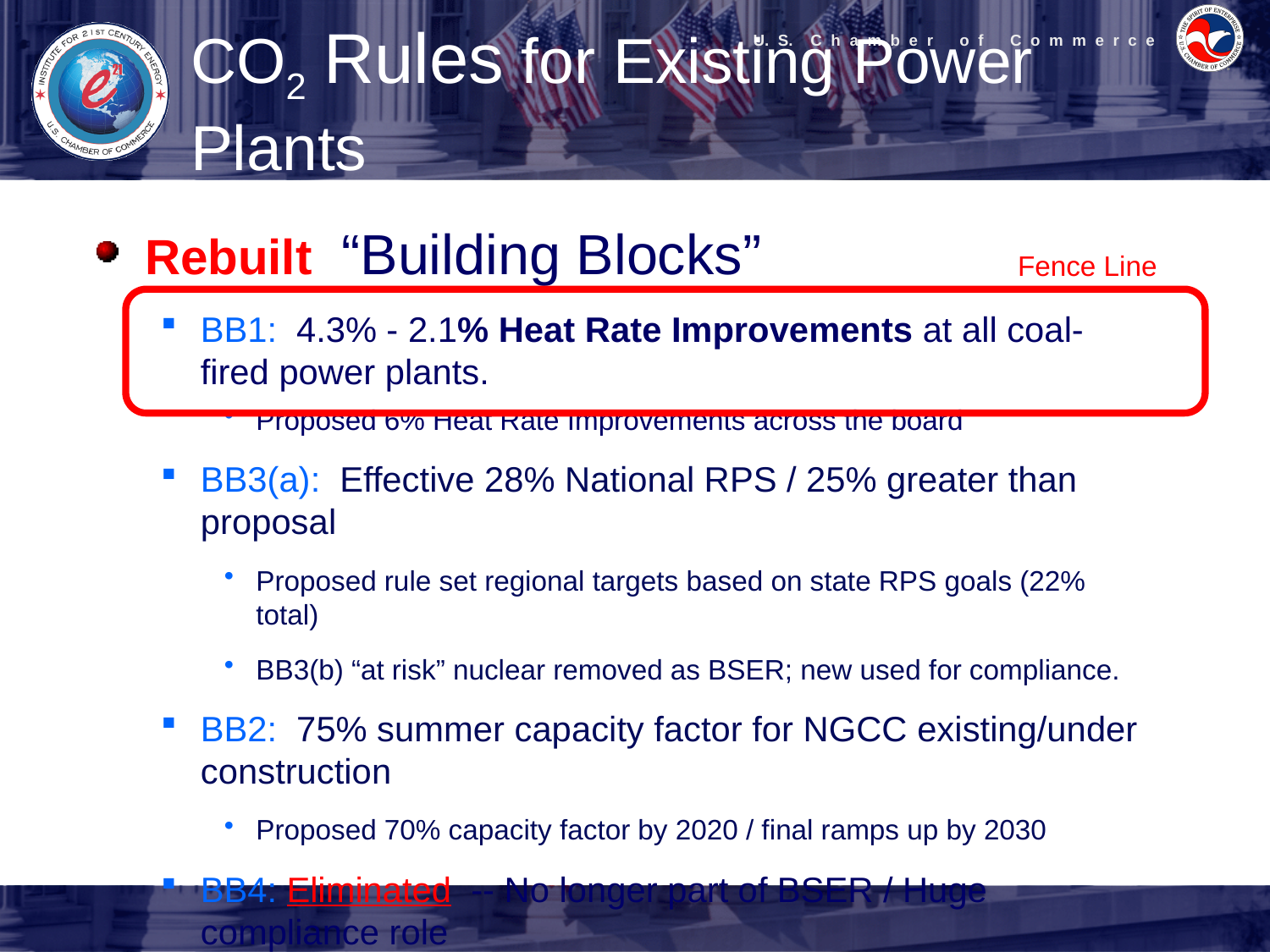

CO2 Rules for Existing Power Plants
Rebuilt  “Building Blocks”
BB1:  4.3% - 2.1% Heat Rate Improvements at all coal-fired power plants.
Proposed 6% Heat Rate Improvements across the board
BB3(a):  Effective 28% National RPS / 25% greater than proposal
Proposed rule set regional targets based on state RPS goals (22% total)
BB3(b) “at risk” nuclear removed as BSER; new used for compliance.
BB2:  75% summer capacity factor for NGCC existing/under construction
Proposed 70% capacity factor by 2020 / final ramps up by 2030
BB4: Eliminated  -- No longer part of BSER / Huge compliance role
Proposed year-over-year 1.5% reductions
Fence Line